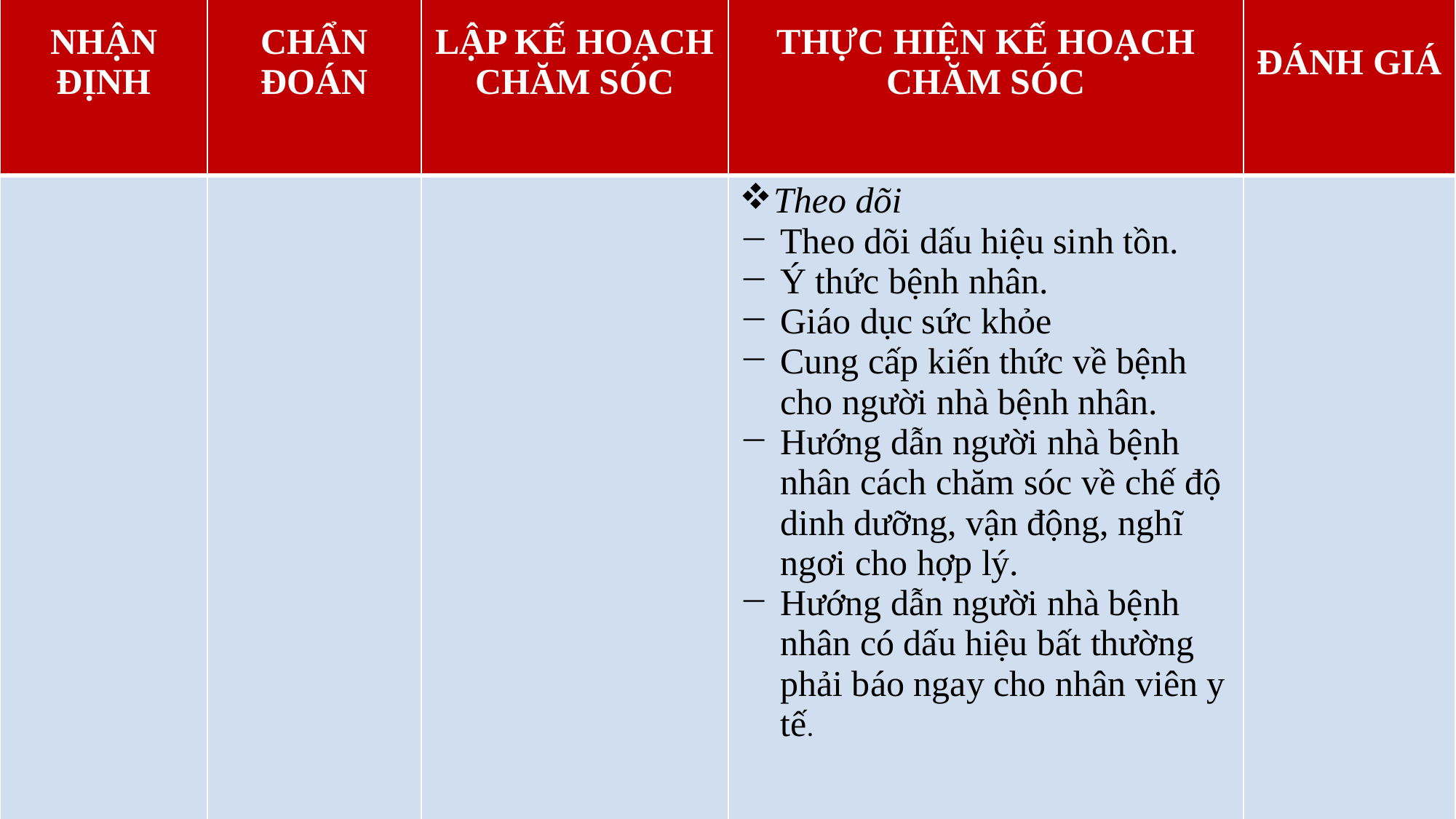

| NHẬN ĐỊNH | CHẨN ĐOÁN | LẬP KẾ HOẠCH CHĂM SÓC | THỰC HIỆN KẾ HOẠCH CHĂM SÓC | ĐÁNH GIÁ |
| --- | --- | --- | --- | --- |
|  |  |  | Theo dõi Theo dõi dấu hiệu sinh tồn. Ý thức bệnh nhân. Giáo dục sức khỏe Cung cấp kiến thức về bệnh cho người nhà bệnh nhân. Hướng dẫn người nhà bệnh nhân cách chăm sóc về chế độ dinh dưỡng, vận động, nghĩ ngơi cho hợp lý. Hướng dẫn người nhà bệnh nhân có dấu hiệu bất thường phải báo ngay cho nhân viên y tế. |  |